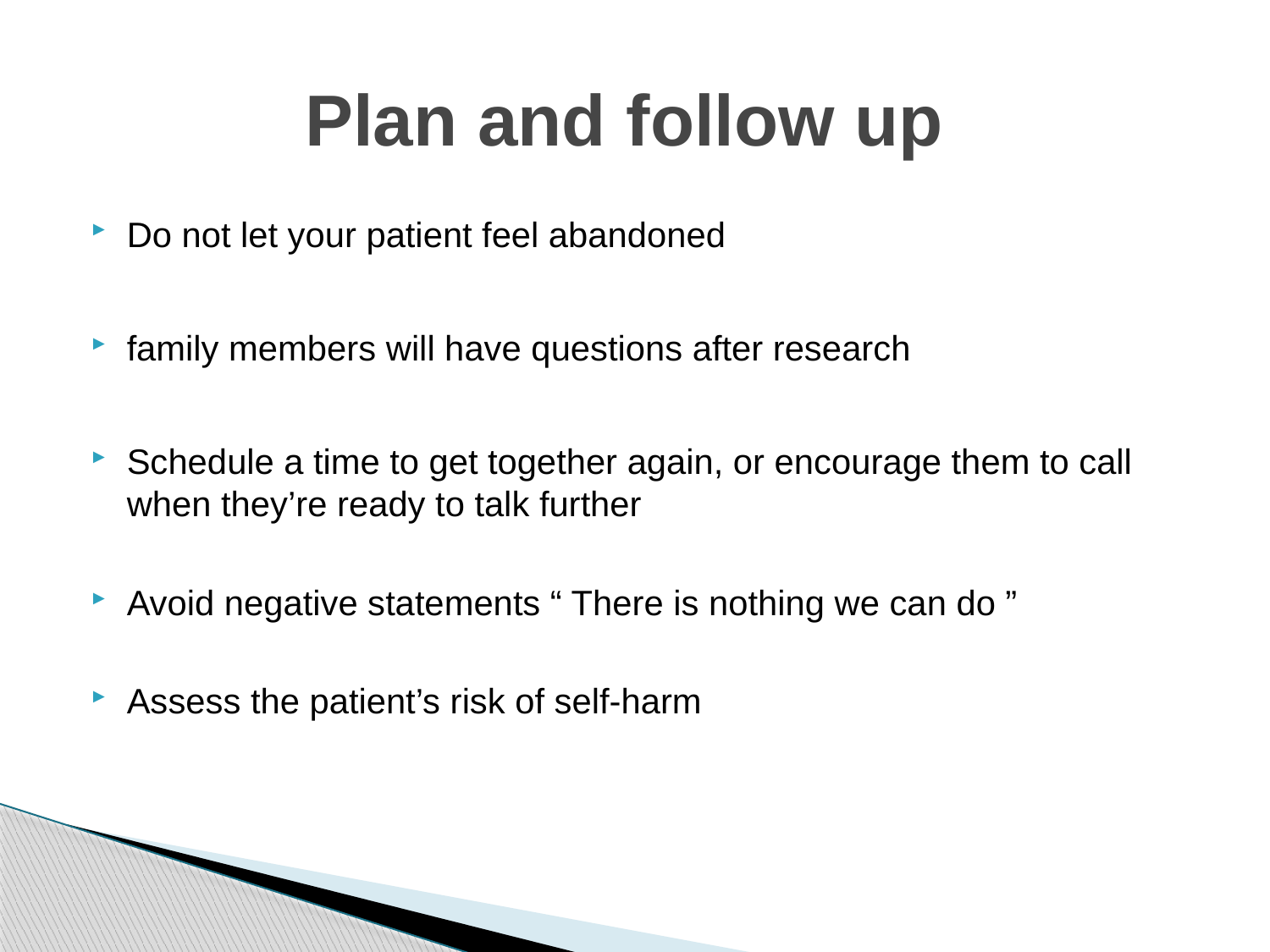

# Plan and follow up
Do not let your patient feel abandoned

family members will have questions after research

Schedule a time to get together again, or encourage them to call when they’re ready to talk further

Avoid negative statements “ There is nothing we can do ”

Assess the patient’s risk of self-harm